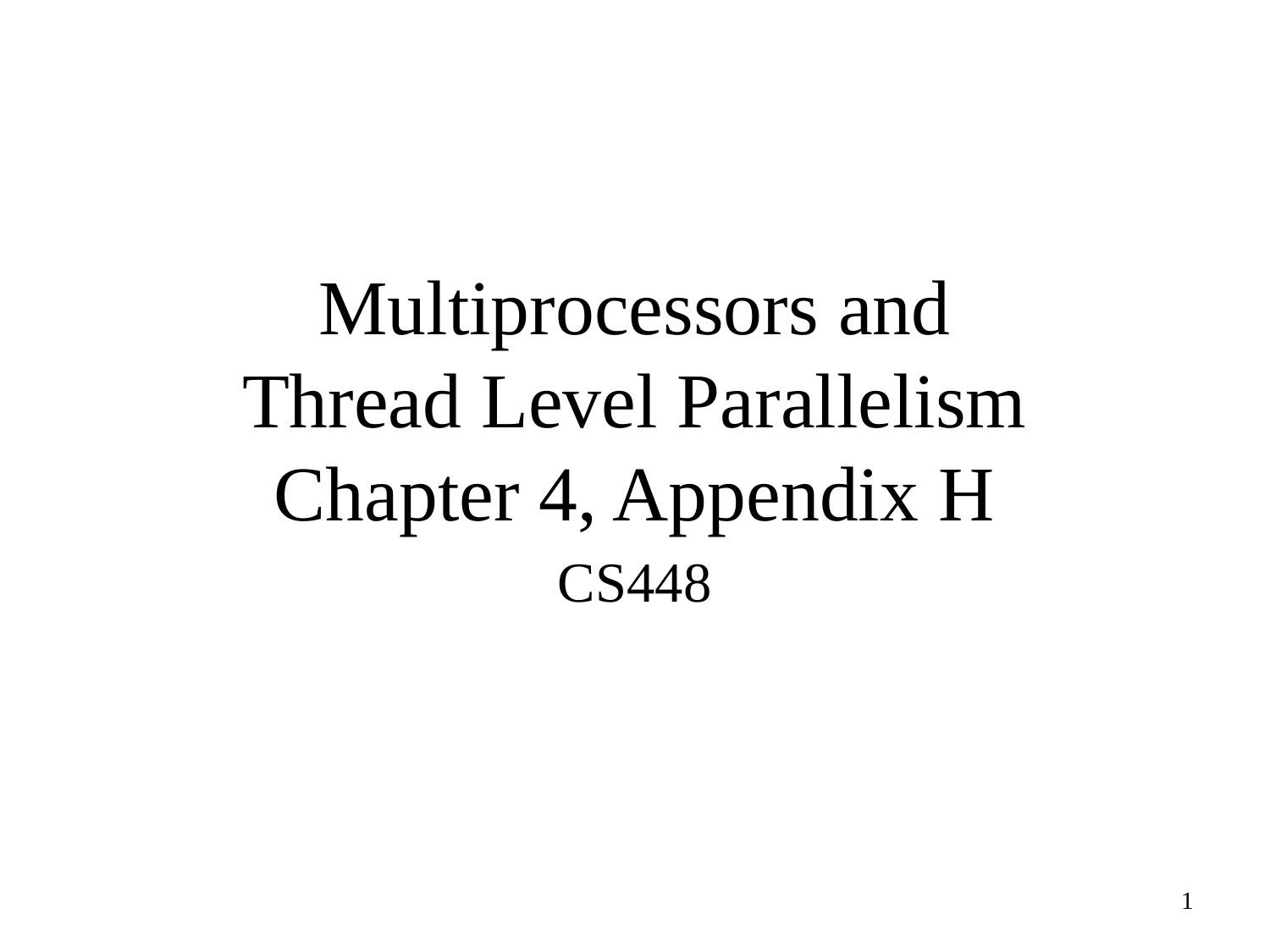

# Multiprocessors and Thread Level Parallelism Chapter 4, Appendix H
CS448
1